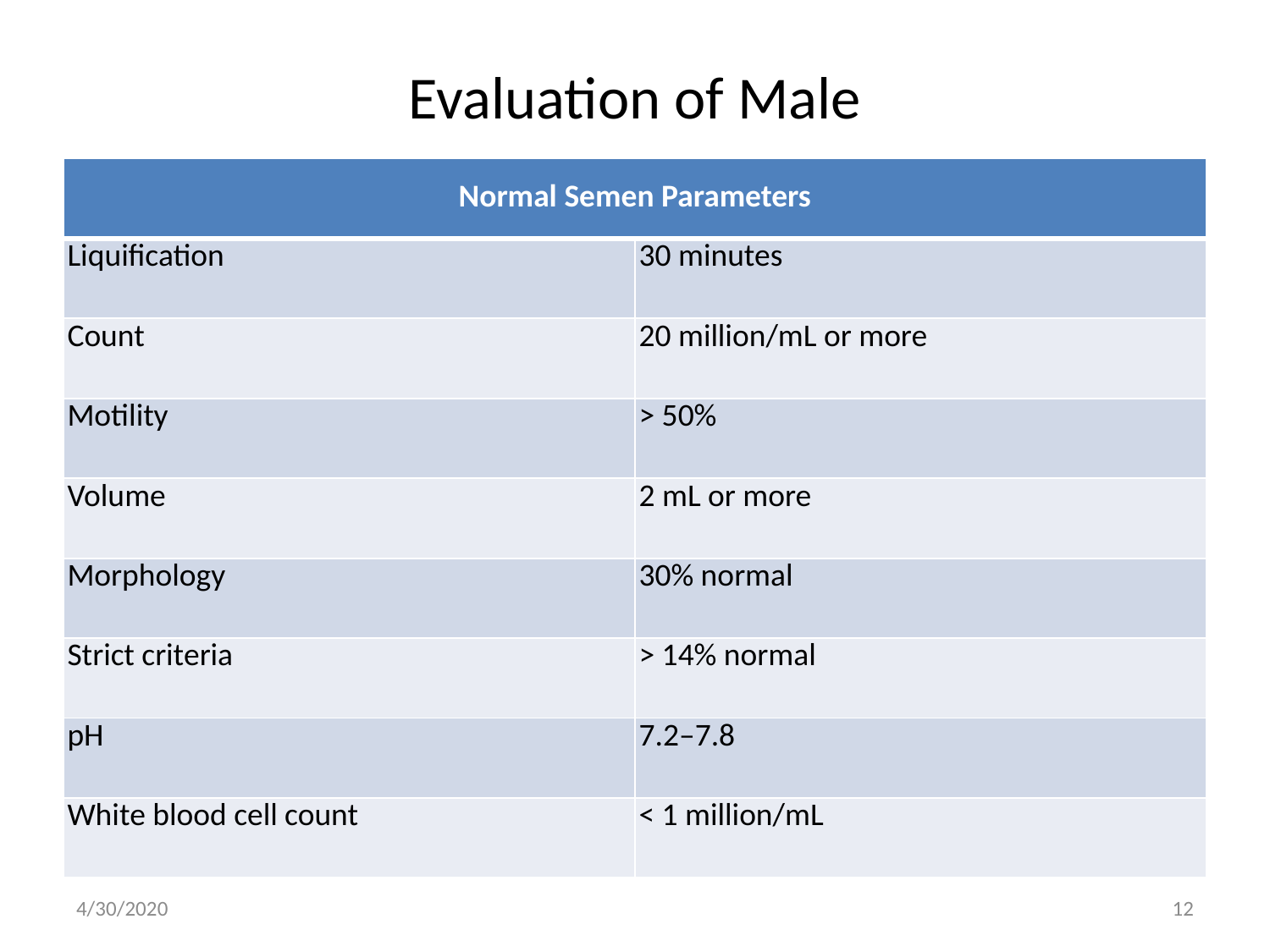

# Evaluation of Male
| Normal Semen Parameters |  |
| --- | --- |
| Liquification | 30 minutes |
| Count | 20 million/mL or more |
| Motility | > 50% |
| Volume | 2 mL or more |
| Morphology | 30% normal |
| Strict criteria | > 14% normal |
| pH | 7.2–7.8 |
| White blood cell count | < 1 million/mL |
4/30/2020
12